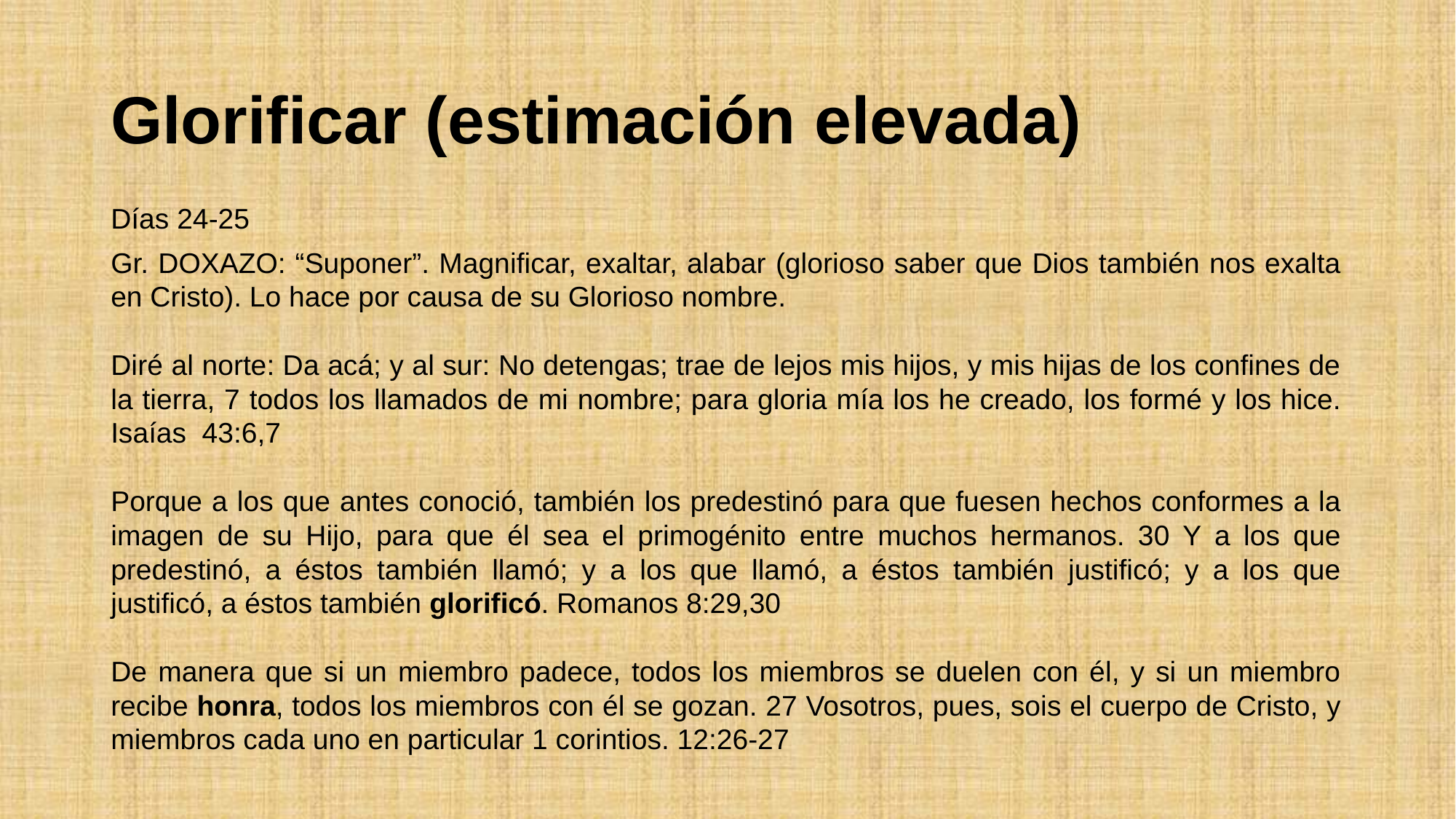

# Glorificar (estimación elevada)
Días 24-25

Gr. DOXAZO: “Suponer”. Magnificar, exaltar, alabar (glorioso saber que Dios también nos exalta en Cristo). Lo hace por causa de su Glorioso nombre.

Diré al norte: Da acá; y al sur: No detengas; trae de lejos mis hijos, y mis hijas de los confines de la tierra, 7 todos los llamados de mi nombre; para gloria mía los he creado, los formé y los hice. Isaías  43:6,7

Porque a los que antes conoció, también los predestinó para que fuesen hechos conformes a la imagen de su Hijo, para que él sea el primogénito entre muchos hermanos. 30 Y a los que predestinó, a éstos también llamó; y a los que llamó, a éstos también justificó; y a los que justificó, a éstos también glorificó. Romanos 8:29,30

De manera que si un miembro padece, todos los miembros se duelen con él, y si un miembro recibe honra, todos los miembros con él se gozan. 27 Vosotros, pues, sois el cuerpo de Cristo, y miembros cada uno en particular 1 corintios. 12:26-27